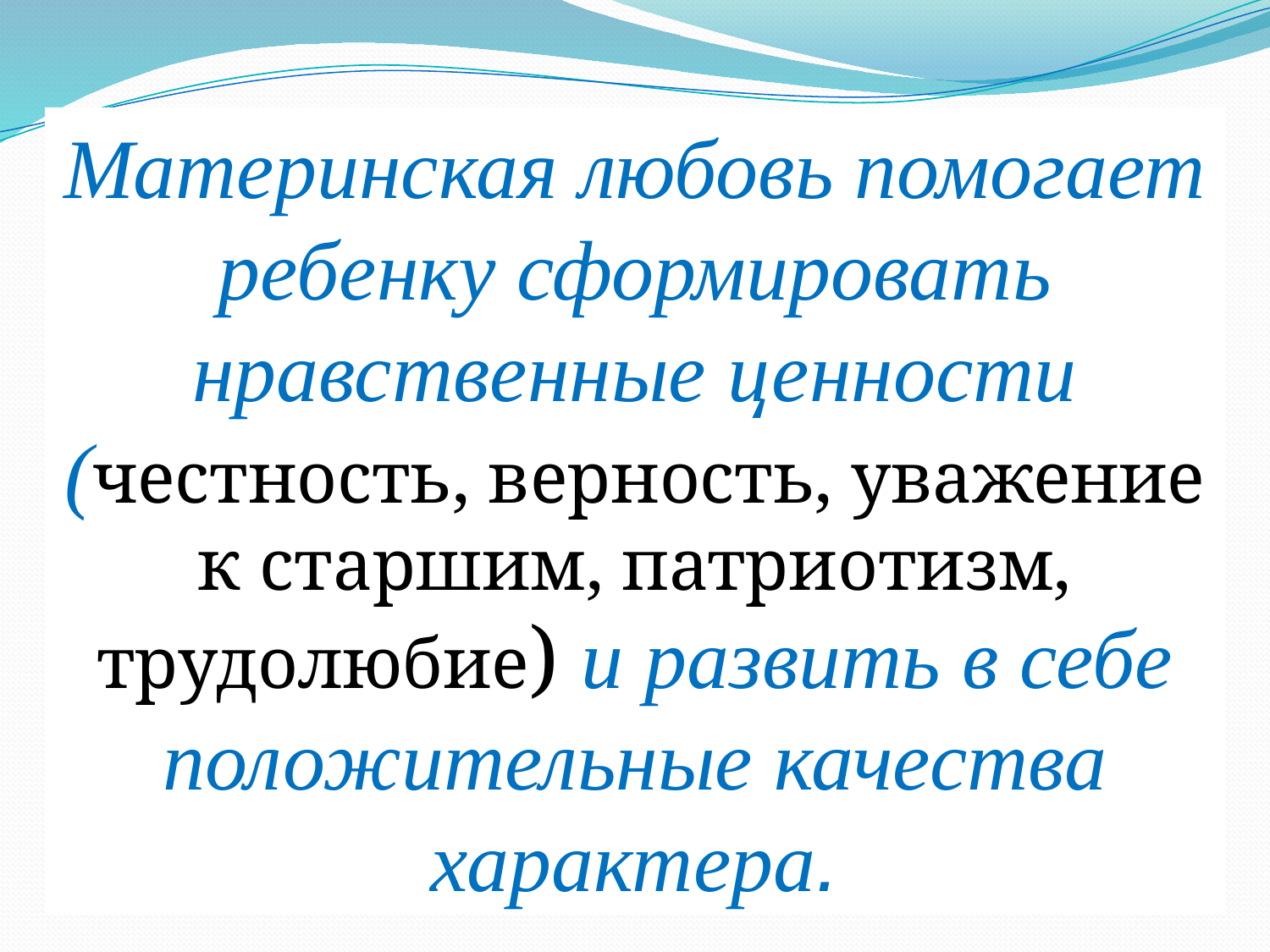

Материнская любовь помогает ребенку сформировать нравственные ценности (честность, верность, уважение к старшим, патриотизм, трудолюбие) и развить в себе положительные качества характера.